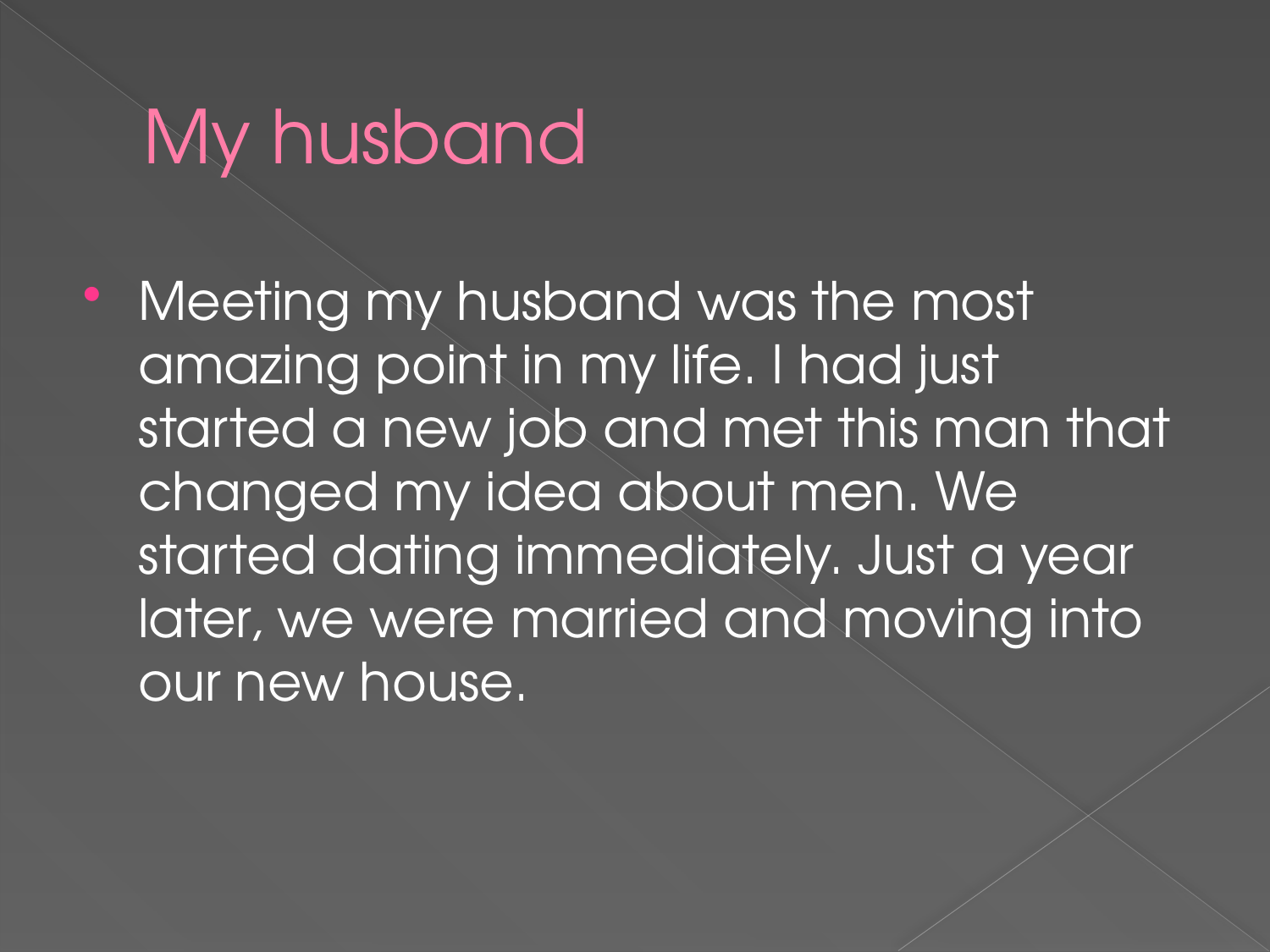

# My husband
Meeting my husband was the most amazing point in my life. I had just started a new job and met this man that changed my idea about men. We started dating immediately. Just a year later, we were married and moving into our new house.